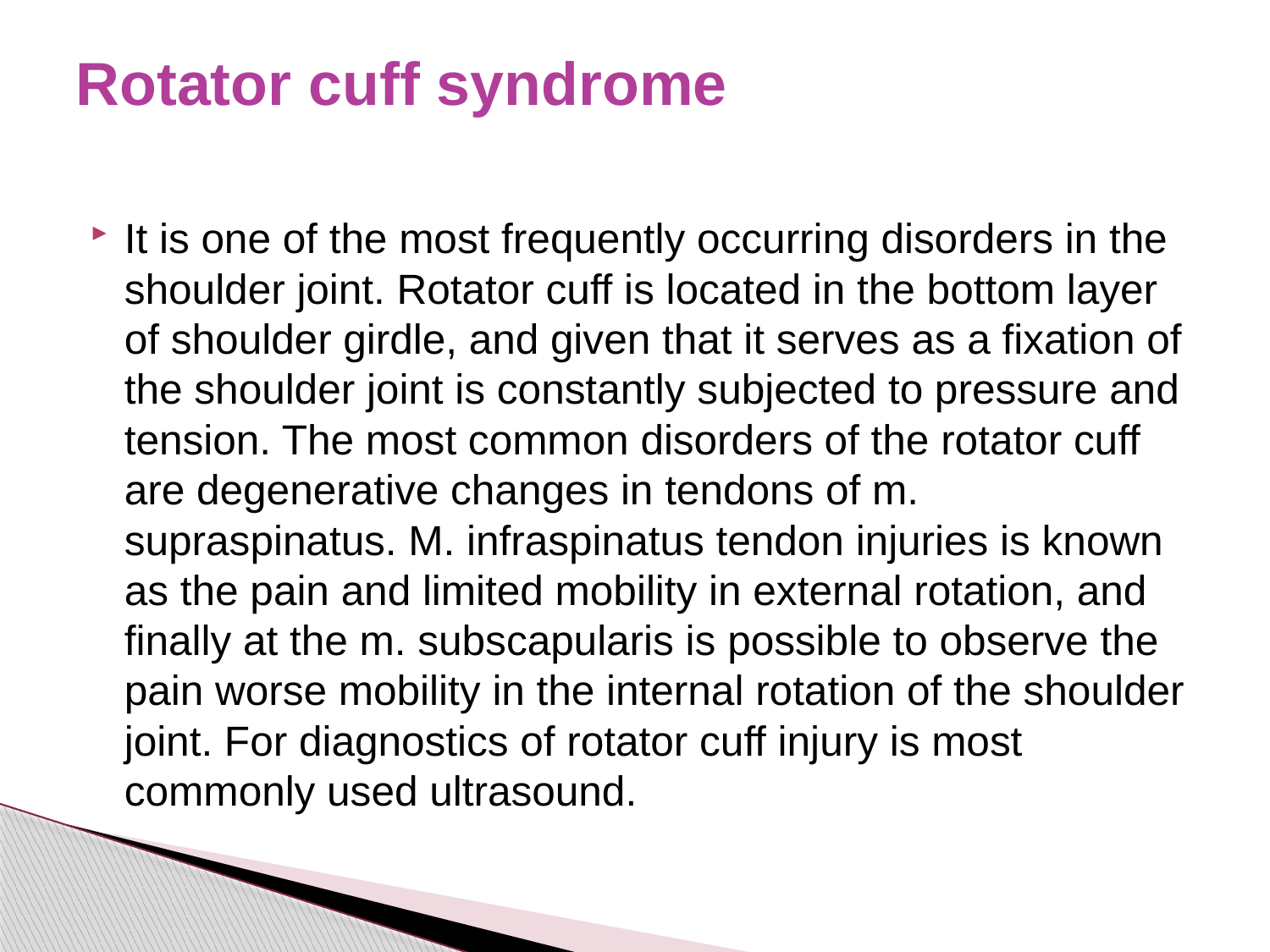

# Rotator cuff syndrome
It is one of the most frequently occurring disorders in the shoulder joint. Rotator cuff is located in the bottom layer of shoulder girdle, and given that it serves as a fixation of the shoulder joint is constantly subjected to pressure and tension. The most common disorders of the rotator cuff are degenerative changes in tendons of m. supraspinatus. M. infraspinatus tendon injuries is known as the pain and limited mobility in external rotation, and finally at the m. subscapularis is possible to observe the pain worse mobility in the internal rotation of the shoulder joint. For diagnostics of rotator cuff injury is most commonly used ultrasound.